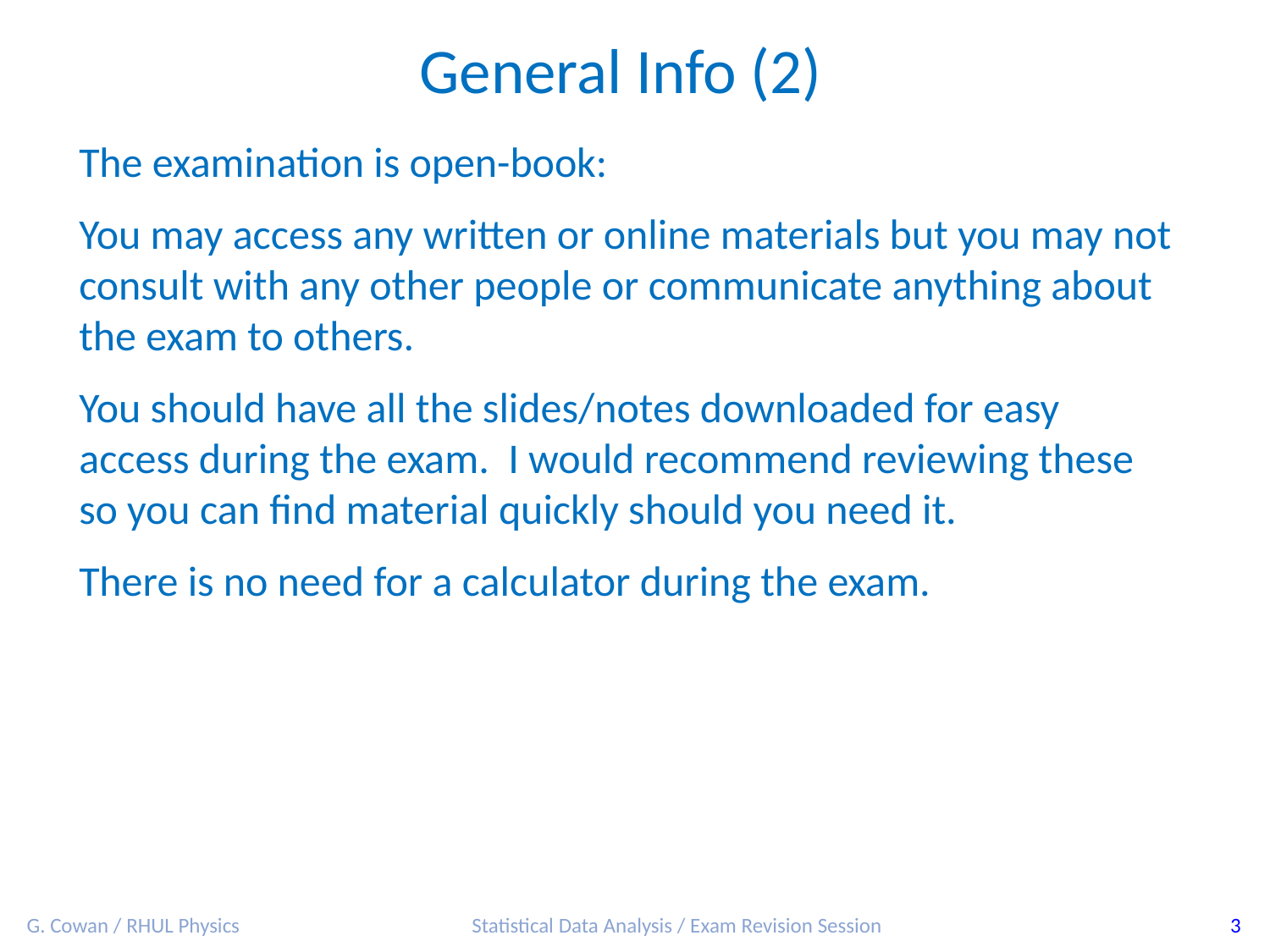

General Info (2)
The examination is open-book:
You may access any written or online materials but you may not consult with any other people or communicate anything about the exam to others.
You should have all the slides/notes downloaded for easy access during the exam.  I would recommend reviewing these so you can find material quickly should you need it.
There is no need for a calculator during the exam.
G. Cowan / RHUL Physics
Statistical Data Analysis / Exam Revision Session
3